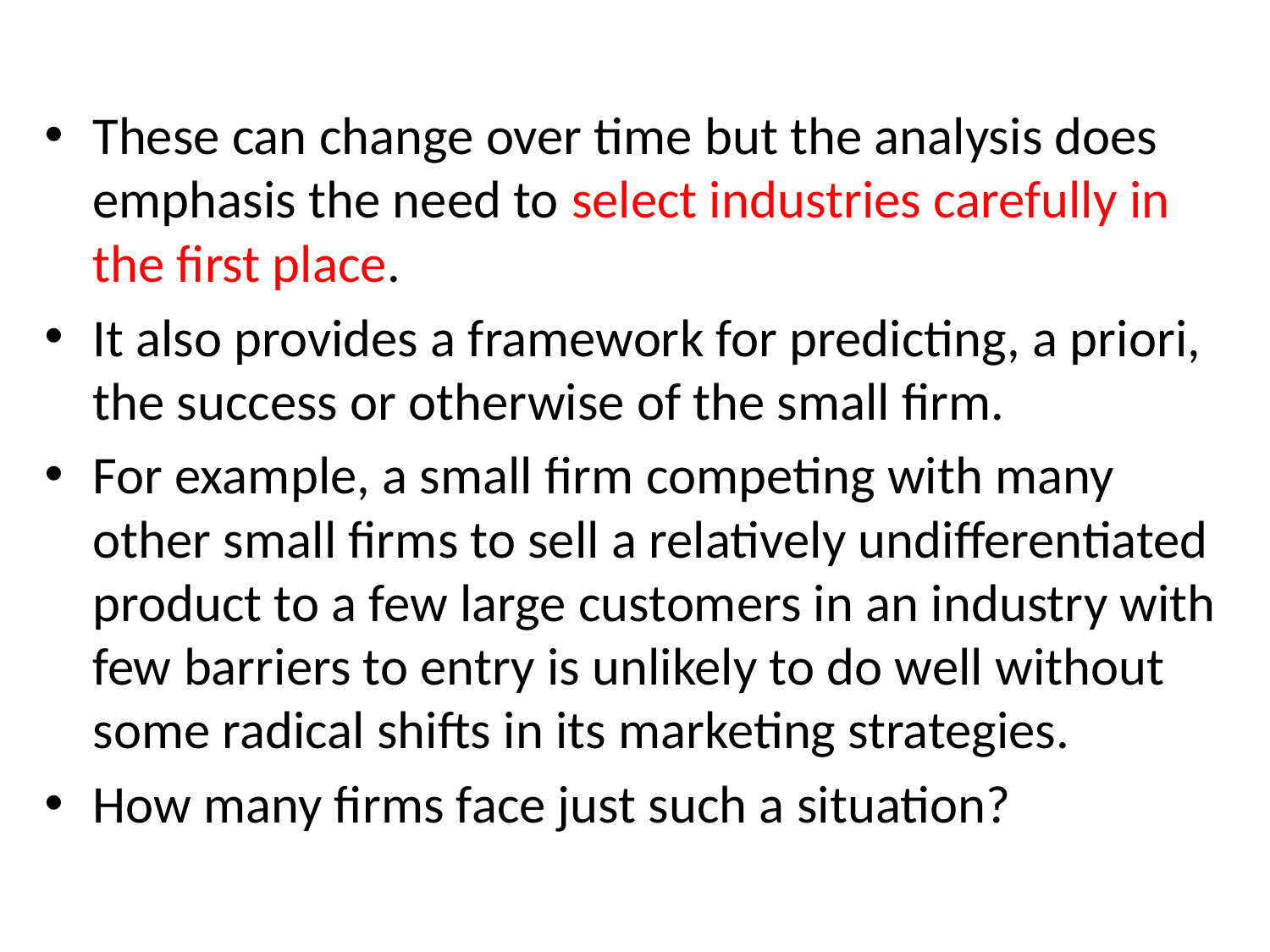

These can change over time but the analysis does emphasis the need to select industries carefully in the first place.
It also provides a framework for predicting, a priori, the success or otherwise of the small firm.
For example, a small firm competing with many other small firms to sell a relatively undifferentiated product to a few large customers in an industry with few barriers to entry is unlikely to do well without some radical shifts in its marketing strategies.
How many firms face just such a situation?